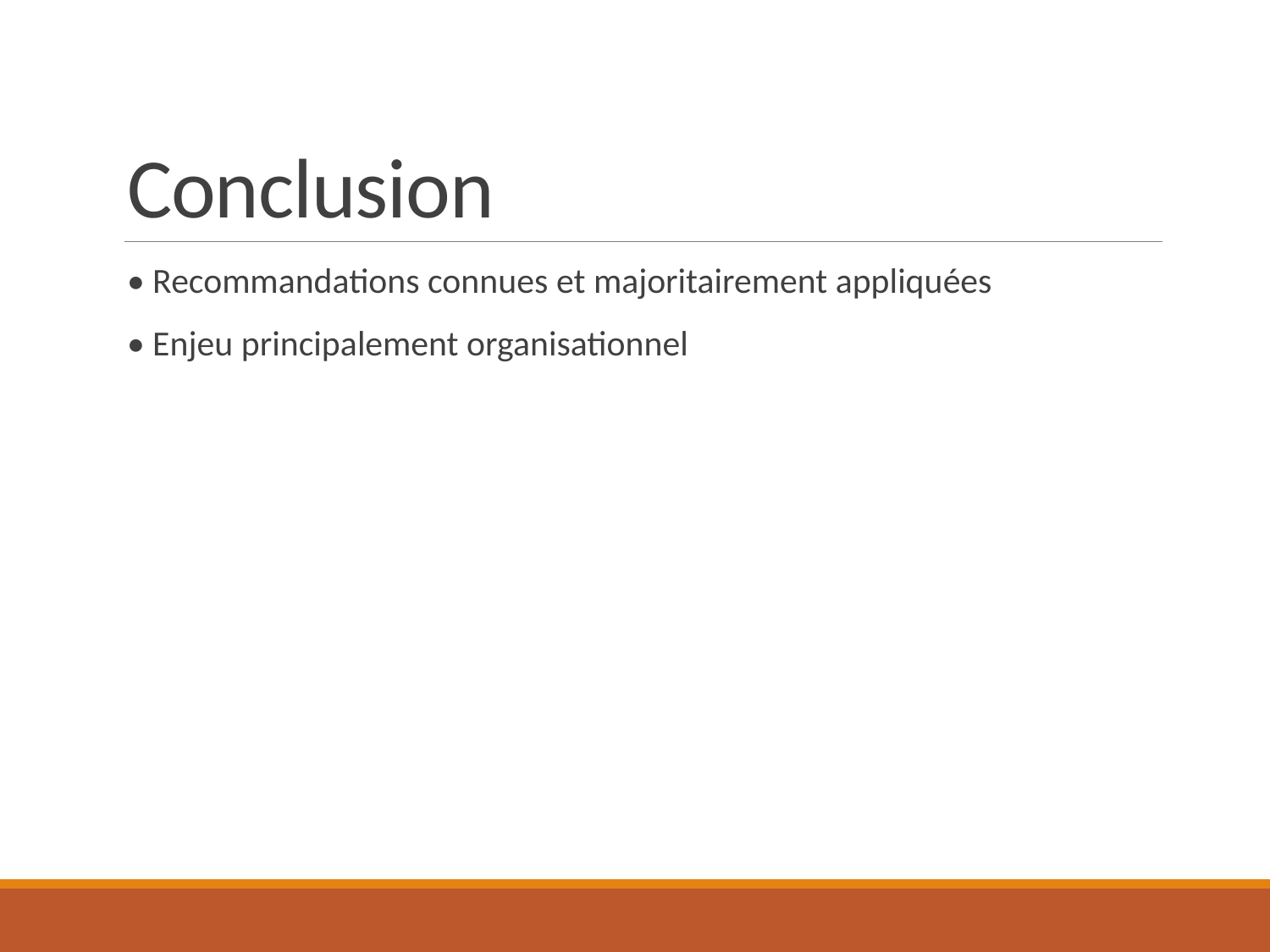

# Conclusion
• Recommandations connues et majoritairement appliquées
• Enjeu principalement organisationnel